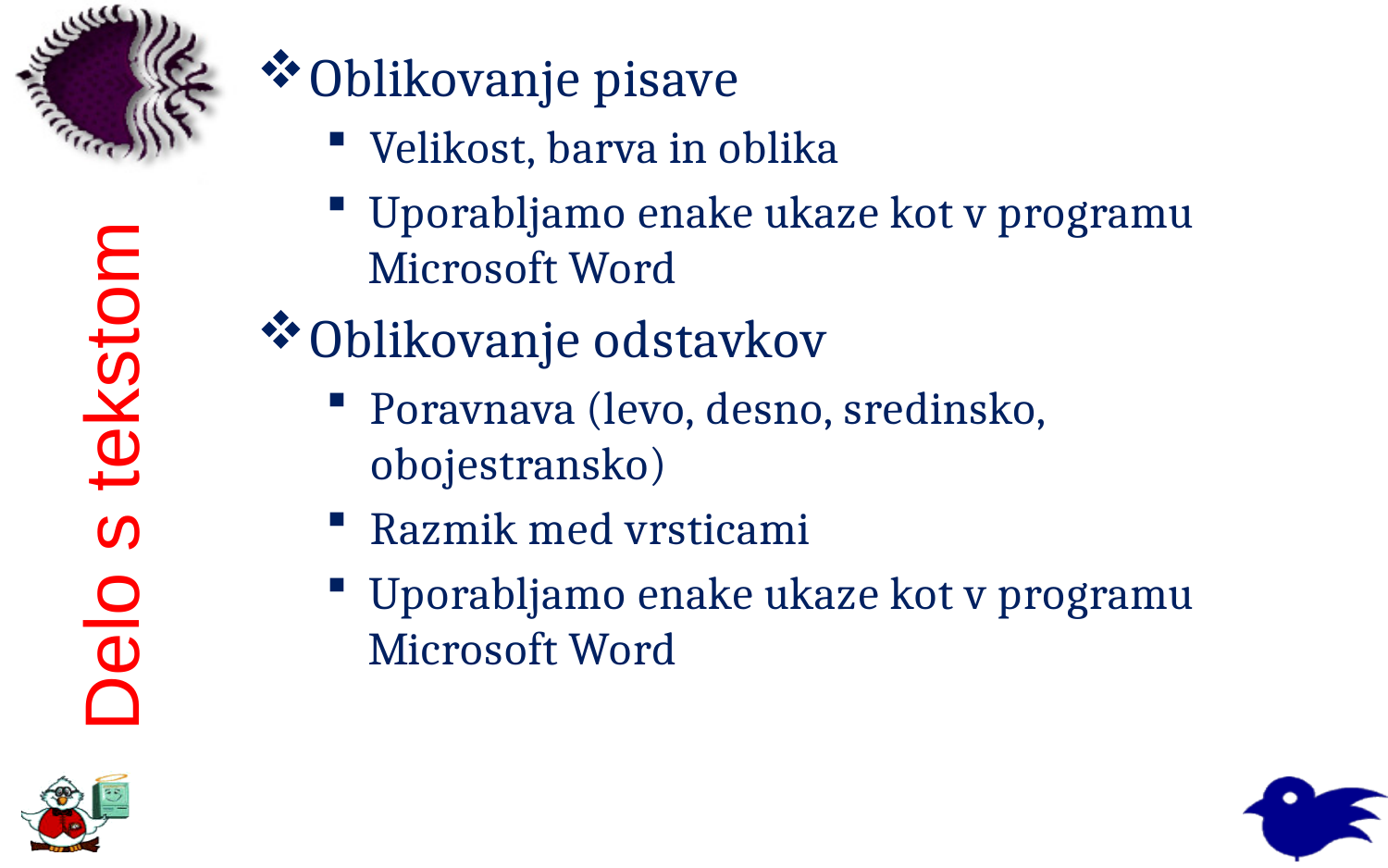

Oblikovanje pisave
Velikost, barva in oblika
Uporabljamo enake ukaze kot v programu Microsoft Word
Oblikovanje odstavkov
Poravnava (levo, desno, sredinsko, obojestransko)
Razmik med vrsticami
Uporabljamo enake ukaze kot v programu Microsoft Word

# Delo s tekstom